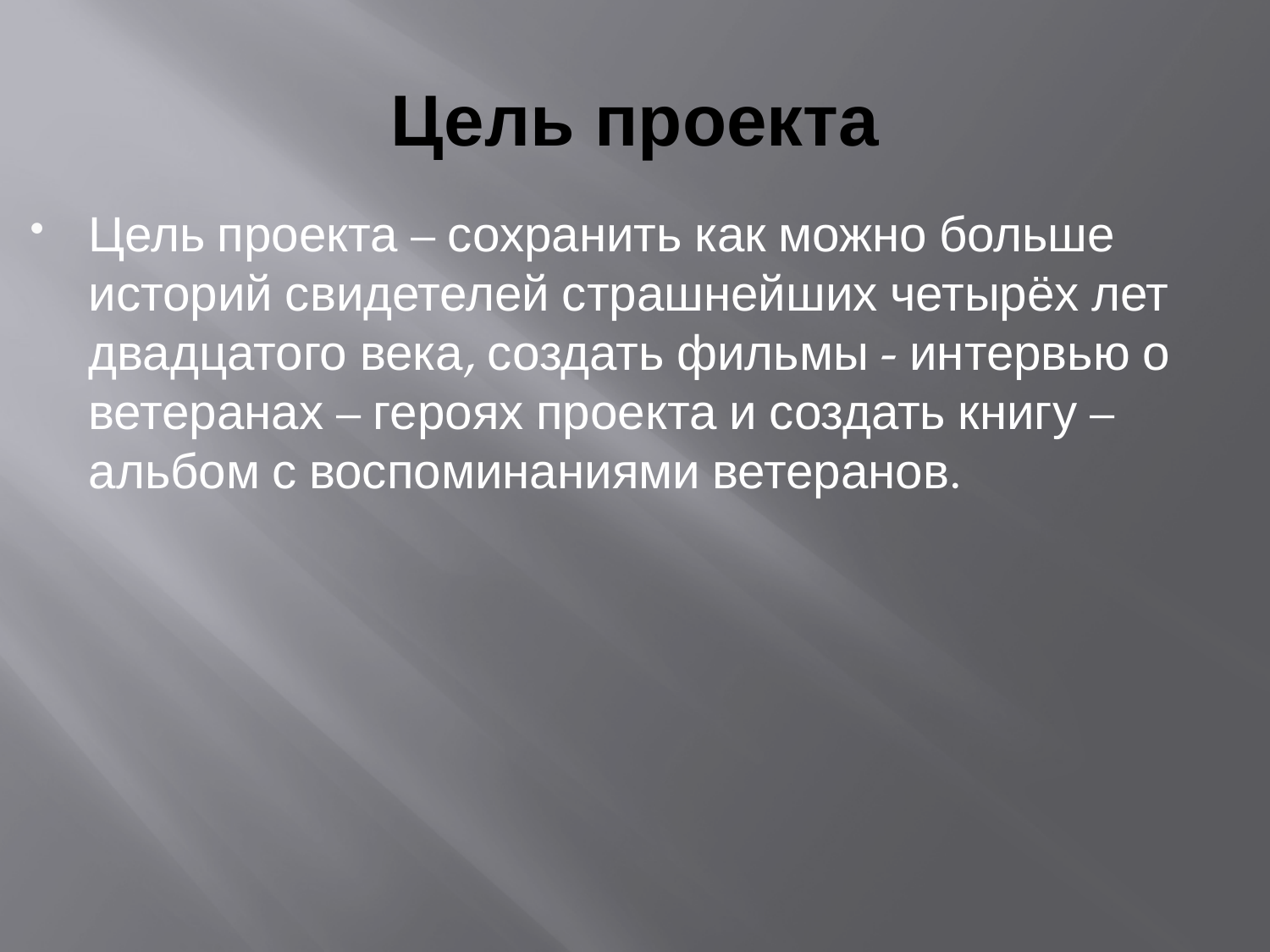

# Цель проекта
Цель проекта – сохранить как можно больше историй свидетелей страшнейших четырёх лет двадцатого века, создать фильмы - интервью о ветеранах – героях проекта и создать книгу – альбом с воспоминаниями ветеранов.